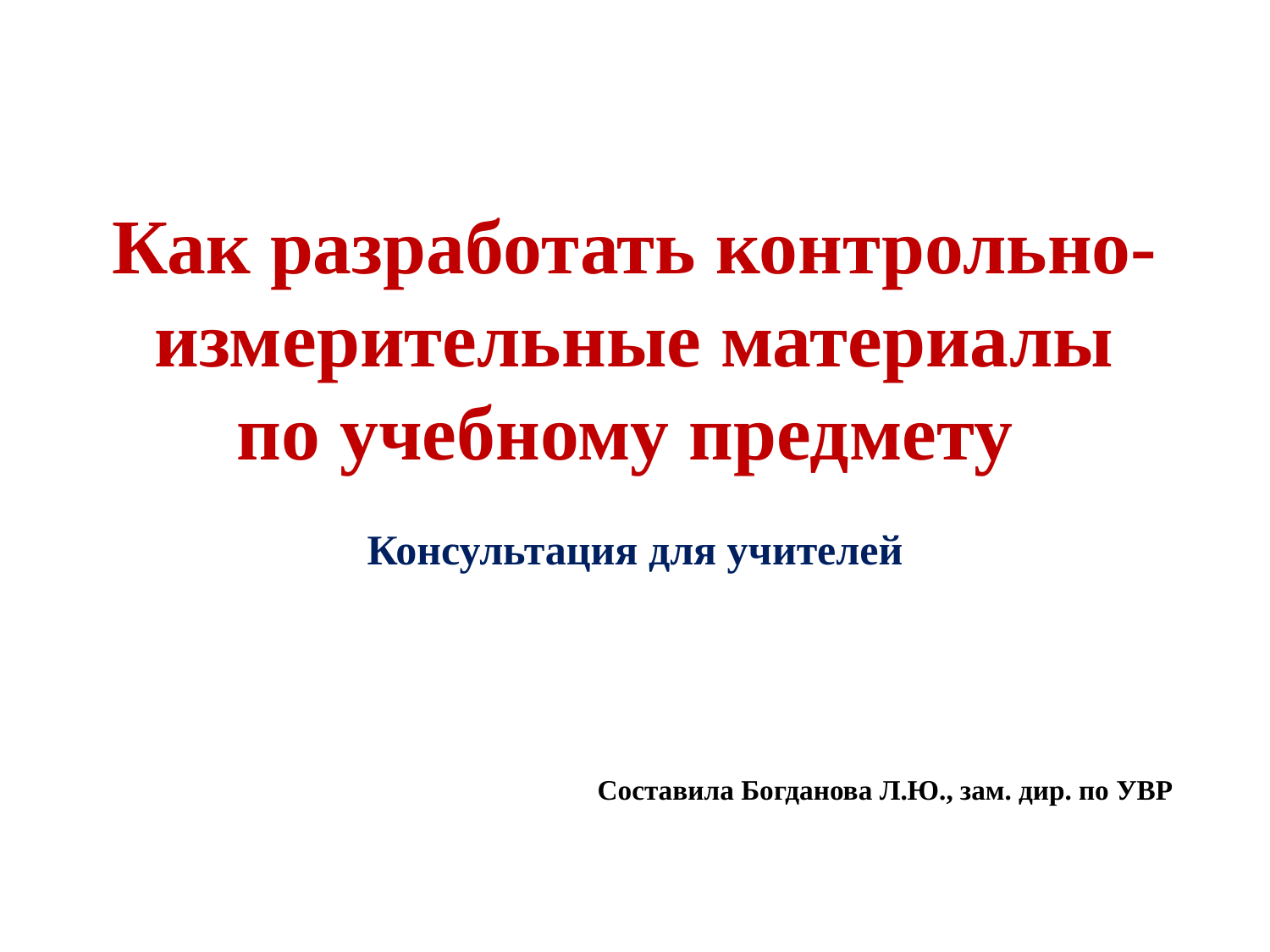

# Как разработать контрольно-измерительные материалы по учебному предмету
Консультация для учителей
Составила Богданова Л.Ю., зам. дир. по УВР